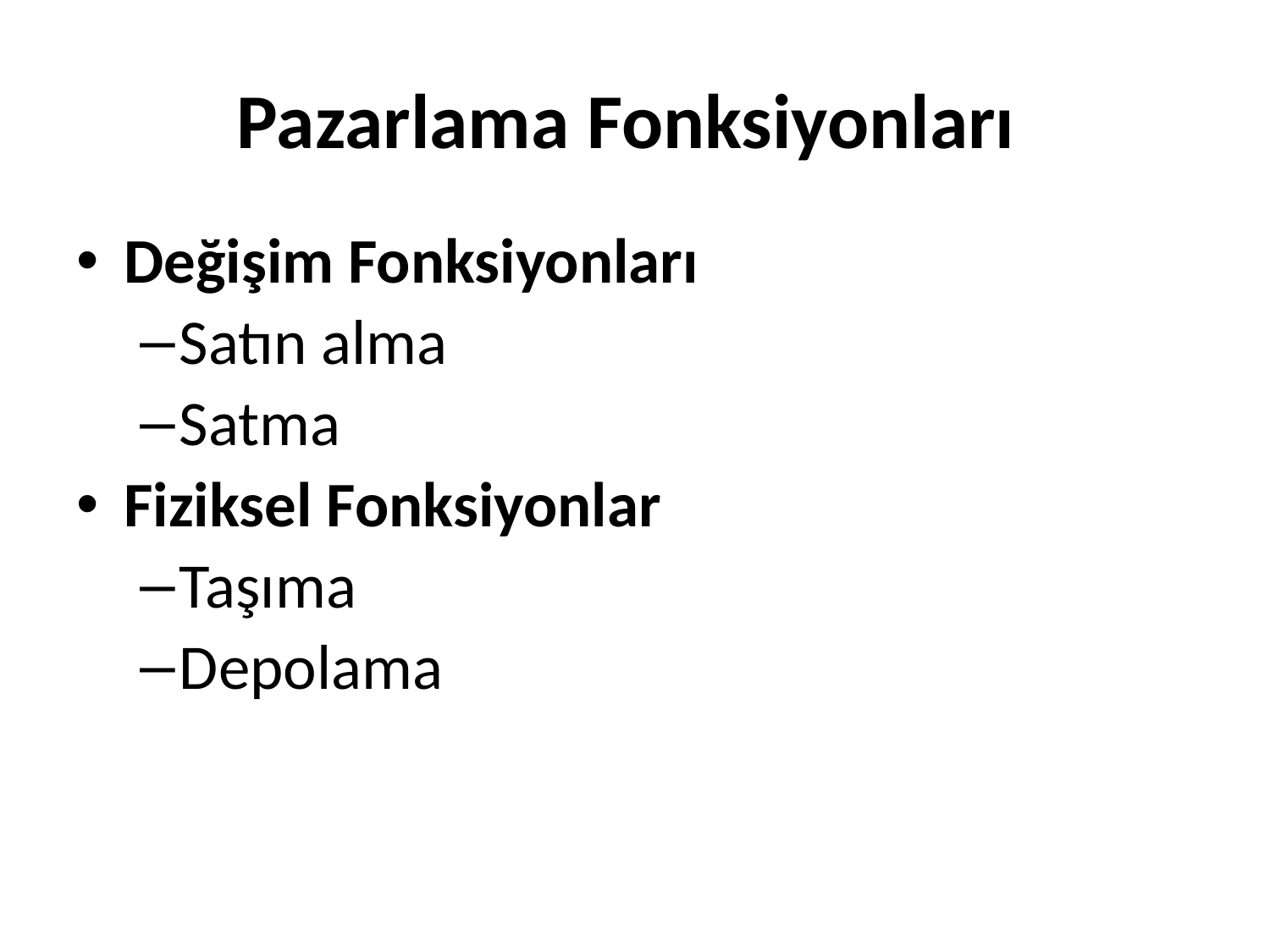

# Pazarlama Fonksiyonları
Değişim Fonksiyonları
Satın alma
Satma
Fiziksel Fonksiyonlar
Taşıma
Depolama